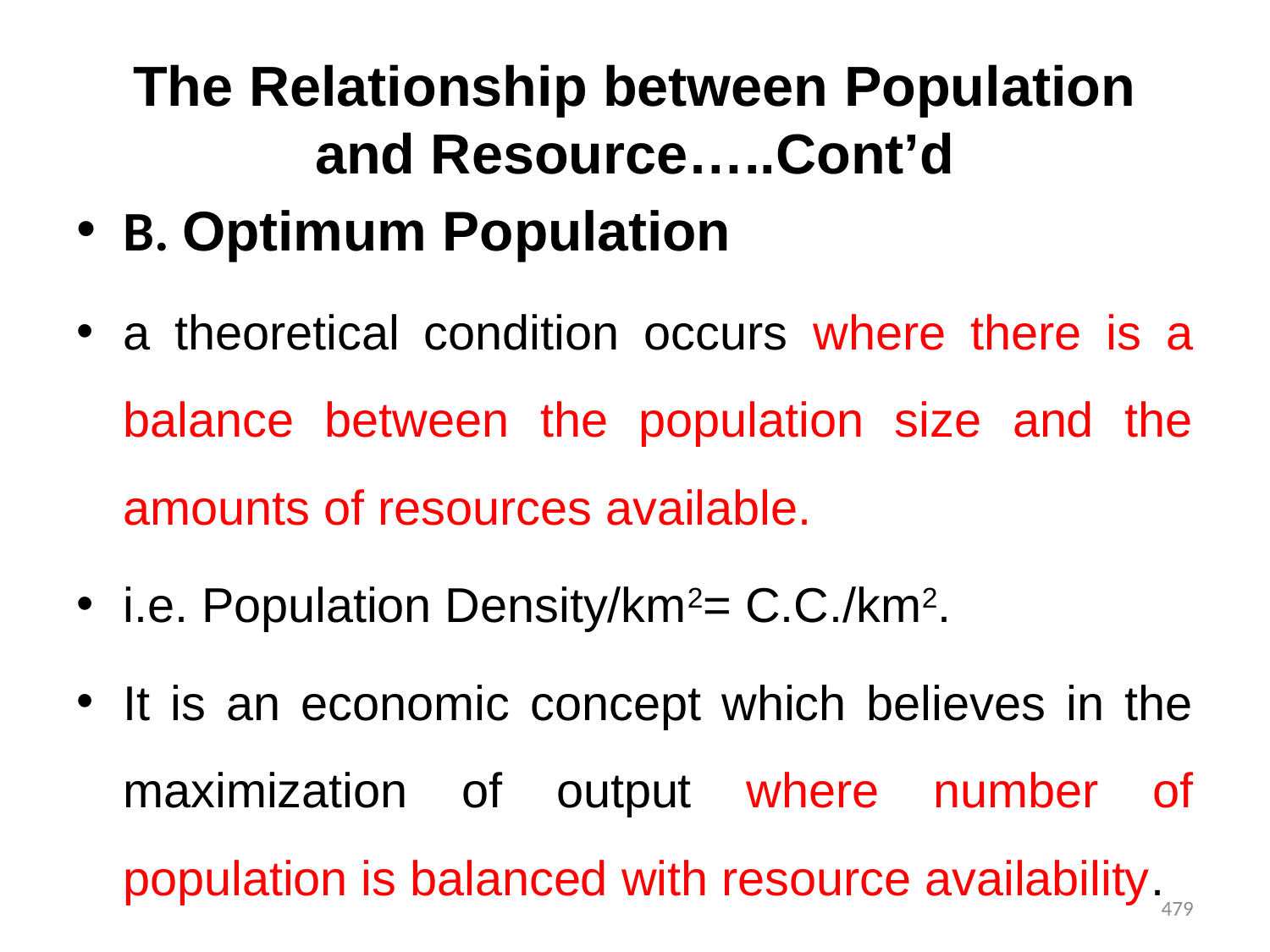

# The Relationship between Population and Resource…..Cont’d
B. Optimum Population
a theoretical condition occurs where there is a balance between the population size and the amounts of resources available.
i.e. Population Density/km2= C.C./km2.
It is an economic concept which believes in the maximization of output where number of population is balanced with resource availability.
479